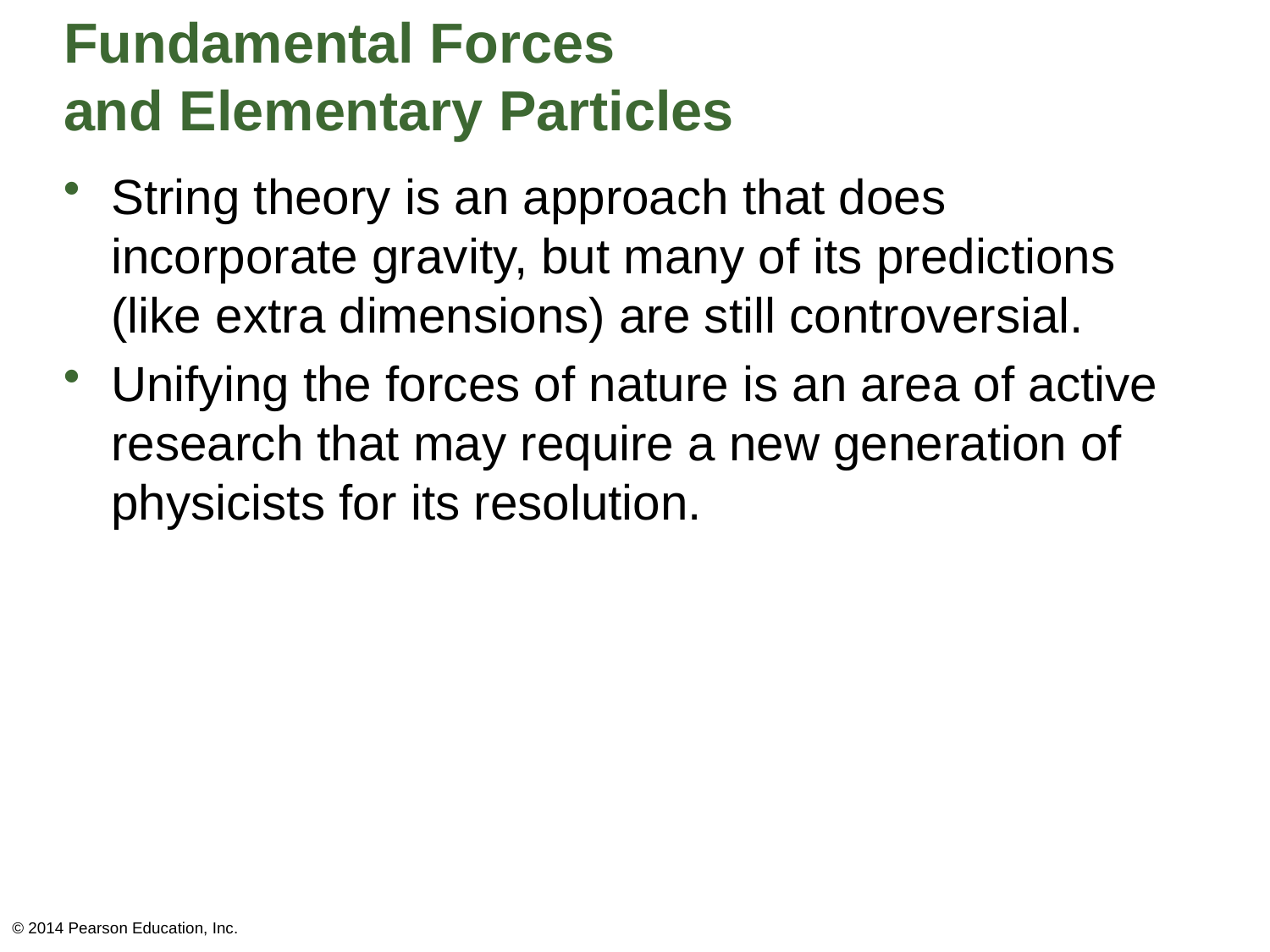

# Fundamental Forces and Elementary Particles
String theory is an approach that does incorporate gravity, but many of its predictions (like extra dimensions) are still controversial.
Unifying the forces of nature is an area of active research that may require a new generation of physicists for its resolution.
© 2014 Pearson Education, Inc.